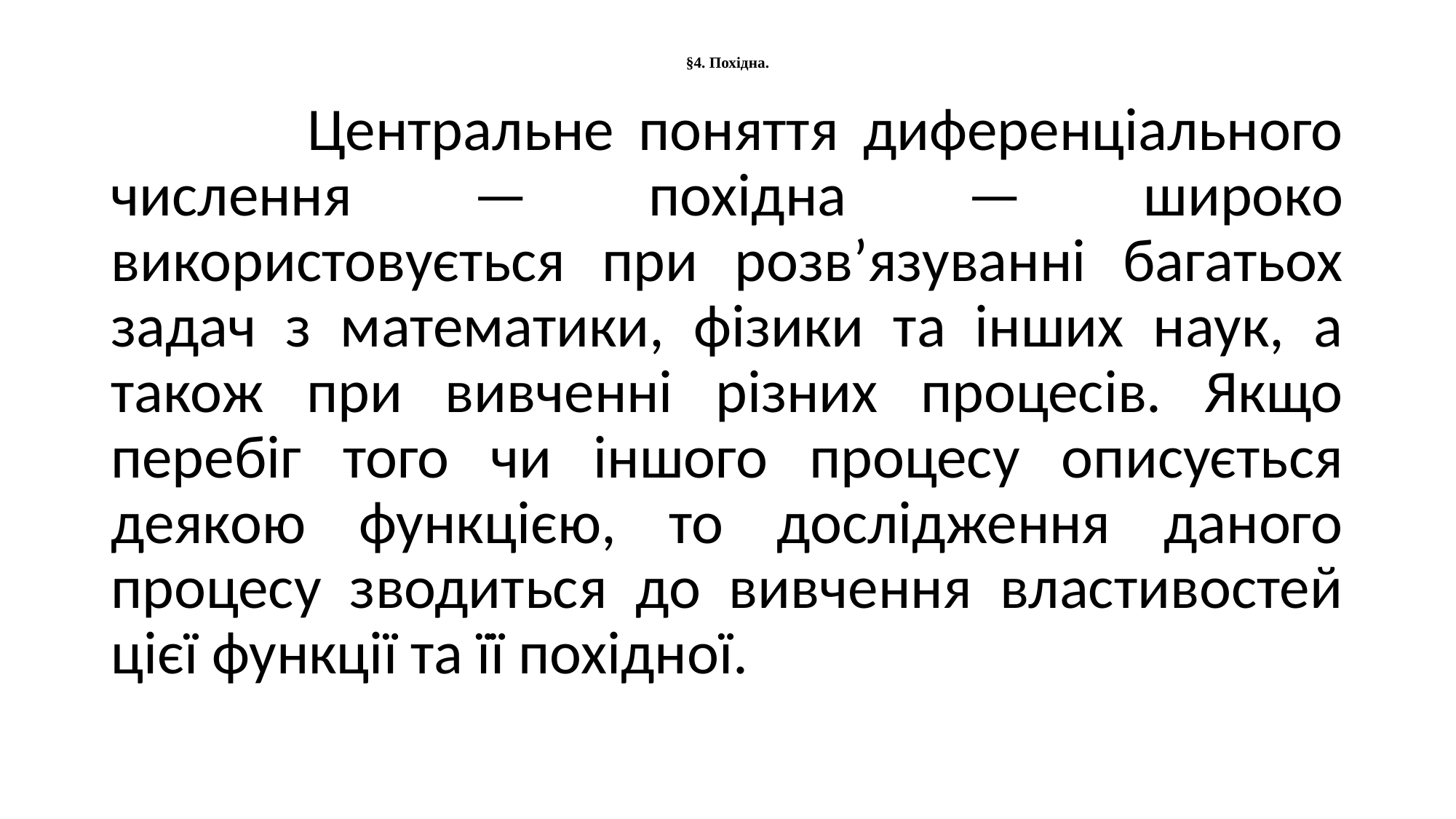

# §4. Похідна.
        Центральне поняття диференціального числення — похідна — широко використовується при розв’язуванні багатьох задач з математики, фізики та інших наук, а також при вивченні різних процесів. Якщо перебіг того чи іншого процесу описується деякою функцією, то дослідження даного процесу зводиться до вивчення властивостей цієї функції та її похідної.